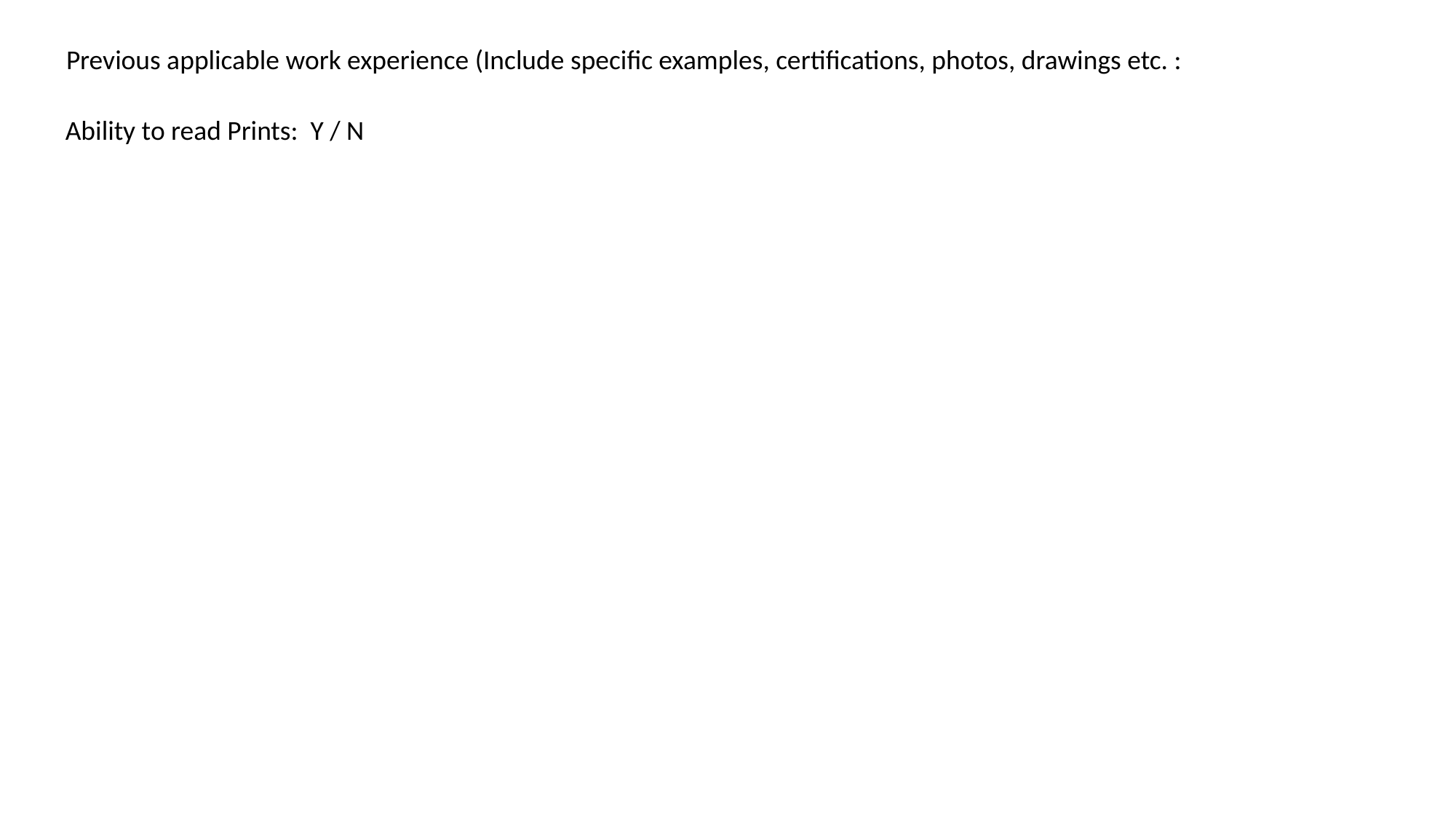

Previous applicable work experience (Include specific examples, certifications, photos, drawings etc. :
Ability to read Prints:  Y / N